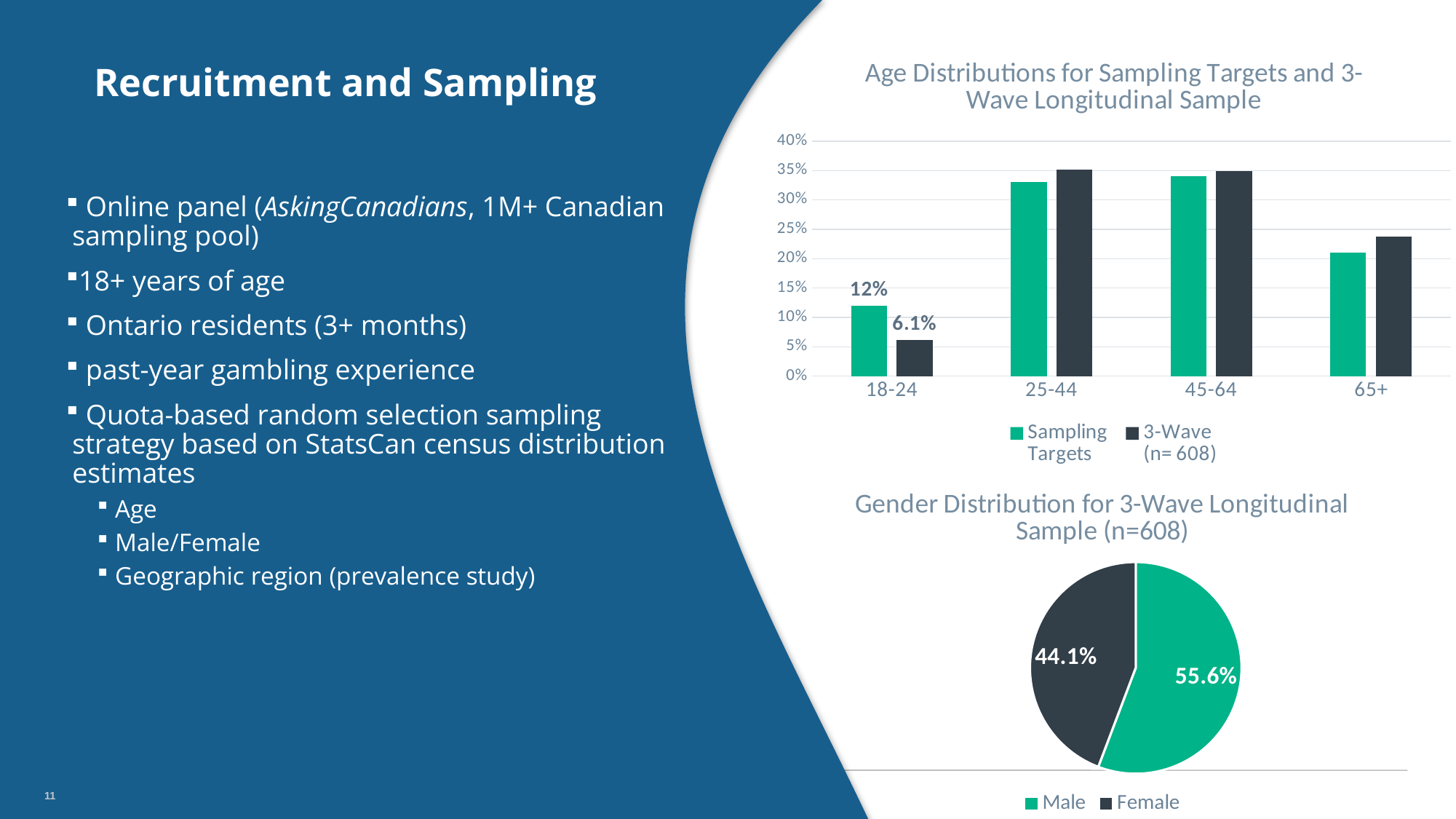

### Chart: Age Distributions for Sampling Targets and 3-Wave Longitudinal Sample

| Category | Sampling
Targets | 3-Wave
(n= 608) |
|---|---|---|
| 18-24 | 0.12 | 0.061 |
| 25-44 | 0.33 | 0.352 |
| 45-64 | 0.34 | 0.349 |
| 65+ | 0.21 | 0.238 |
Recruitment and Sampling

 Online panel (AskingCanadians, 1M+ Canadian sampling pool)
18+ years of age
 Ontario residents (3+ months)
 past-year gambling experience
 Quota-based random selection sampling strategy based on StatsCan census distribution estimates
Age
Male/Female
Geographic region (prevalence study)

### Chart: Gender Distribution for 3-Wave Longitudinal Sample (n=608)

| Category | 3-Wave
(n= 608) |
|---|---|
| Male | 0.556 |
| Female | 0.441 |
11